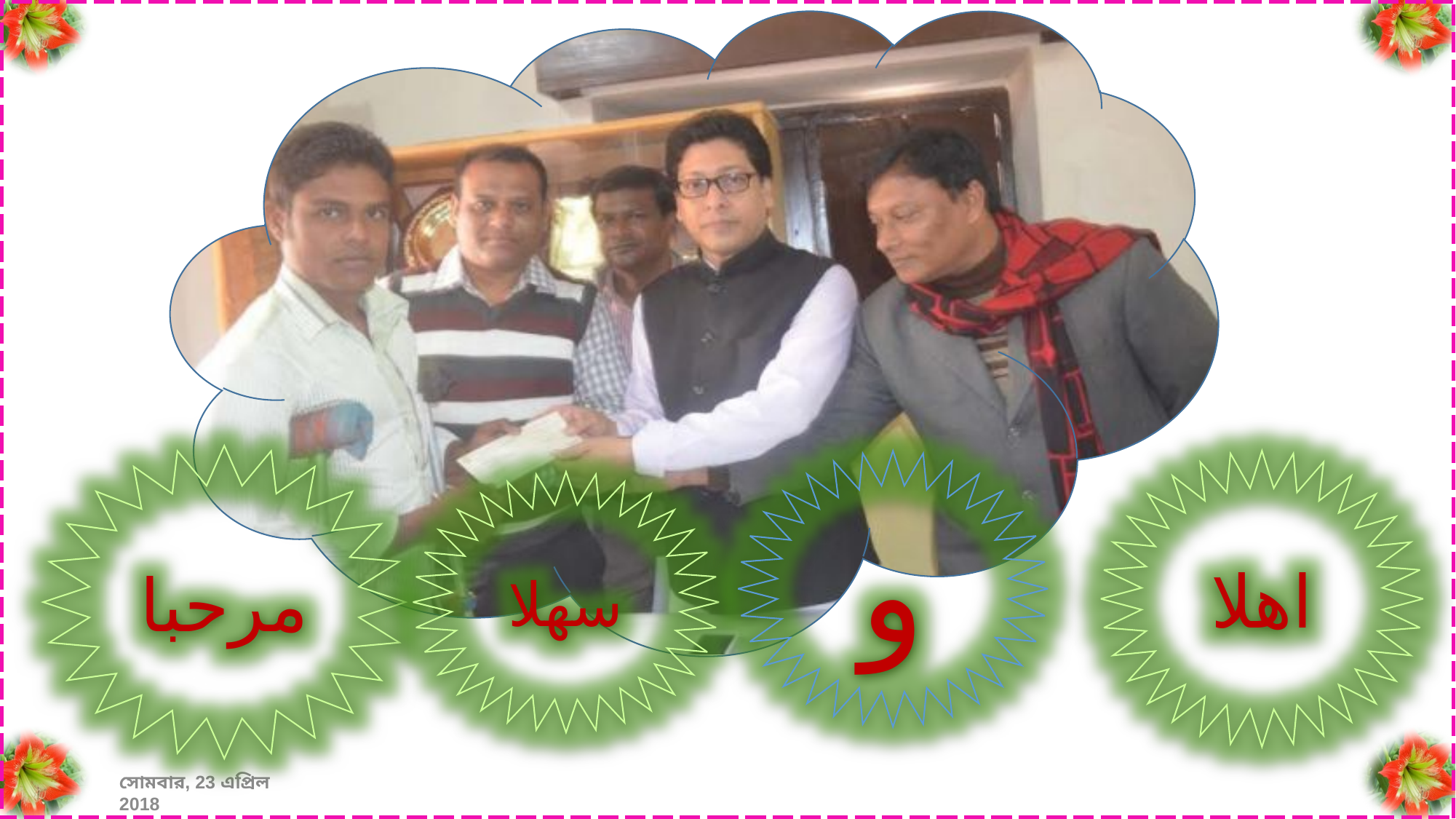

مرحبا
و
اهلا
سهلا
সোমবার, 23 এপ্রিল 2018